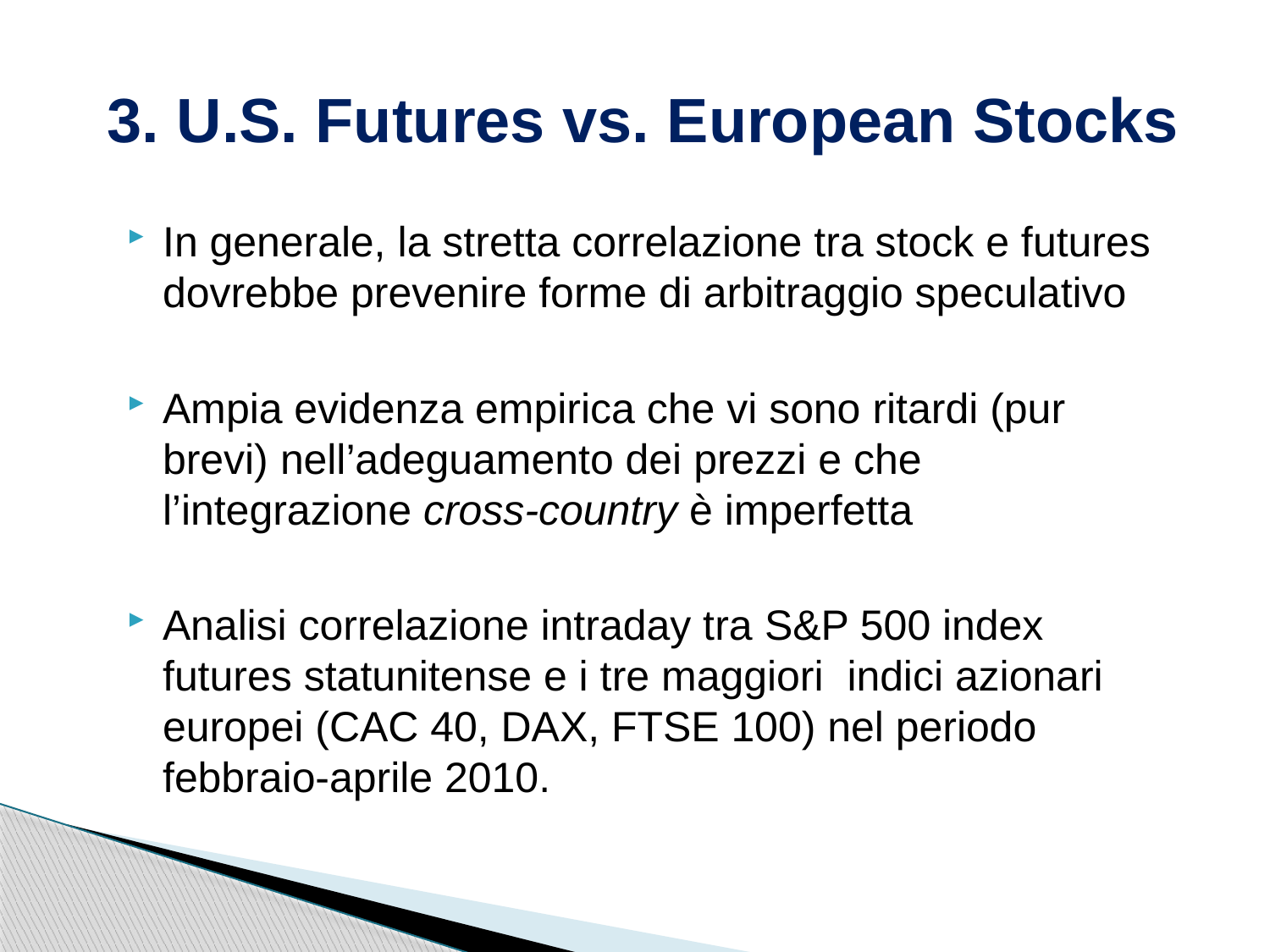

# 3. U.S. Futures vs. European Stocks
In generale, la stretta correlazione tra stock e futures dovrebbe prevenire forme di arbitraggio speculativo

Ampia evidenza empirica che vi sono ritardi (pur brevi) nell’adeguamento dei prezzi e che l’integrazione cross-country è imperfetta

Analisi correlazione intraday tra S&P 500 index futures statunitense e i tre maggiori  indici azionari europei (CAC 40, DAX, FTSE 100) nel periodo febbraio-aprile 2010.